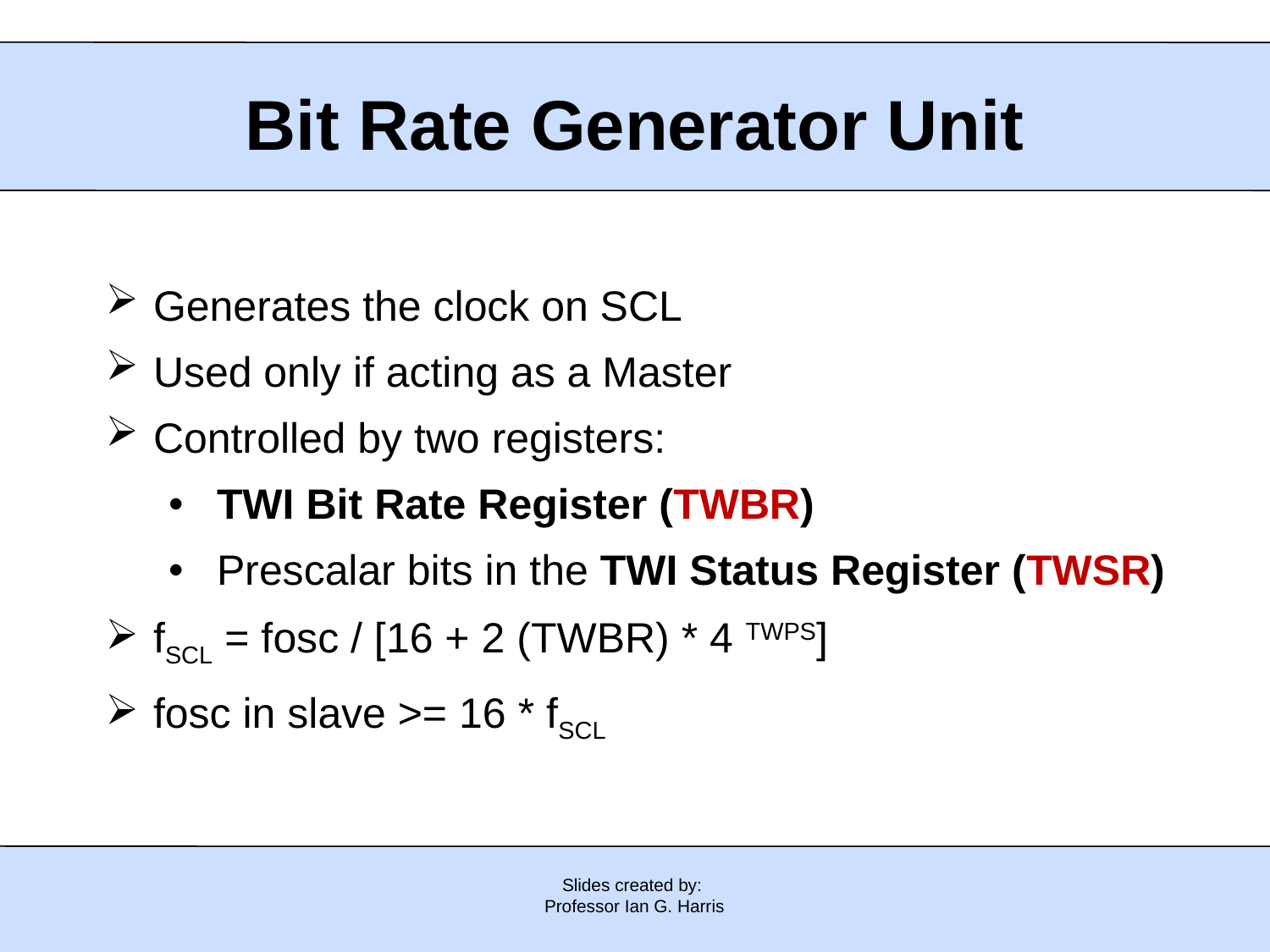

Bit Rate Generator Unit
Generates the clock on SCL
Used only if acting as a Master
Controlled by two registers:
TWI Bit Rate Register (TWBR)
Prescalar bits in the TWI Status Register (TWSR)
fSCL = fosc / [16 + 2 (TWBR) * 4 TWPS]
fosc in slave >= 16 * fSCL
Slides created by:
Professor Ian G. Harris